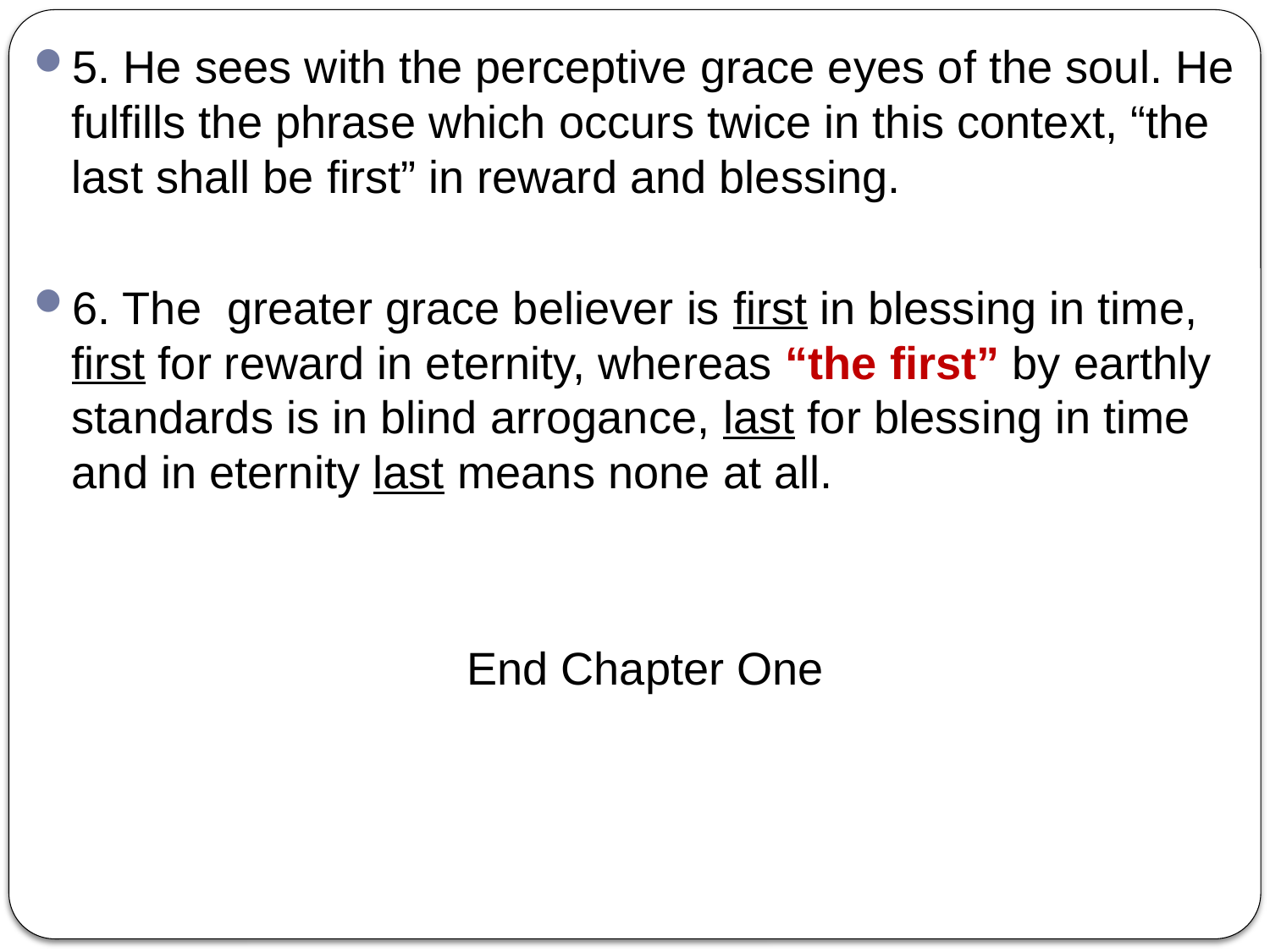

5. He sees with the perceptive grace eyes of the soul. He fulfills the phrase which occurs twice in this context, “the last shall be first” in reward and blessing.

6. The  greater grace believer is first in blessing in time, first for reward in eternity, whereas “the first” by earthly standards is in blind arrogance, last for blessing in time and in eternity last means none at all.

End Chapter One